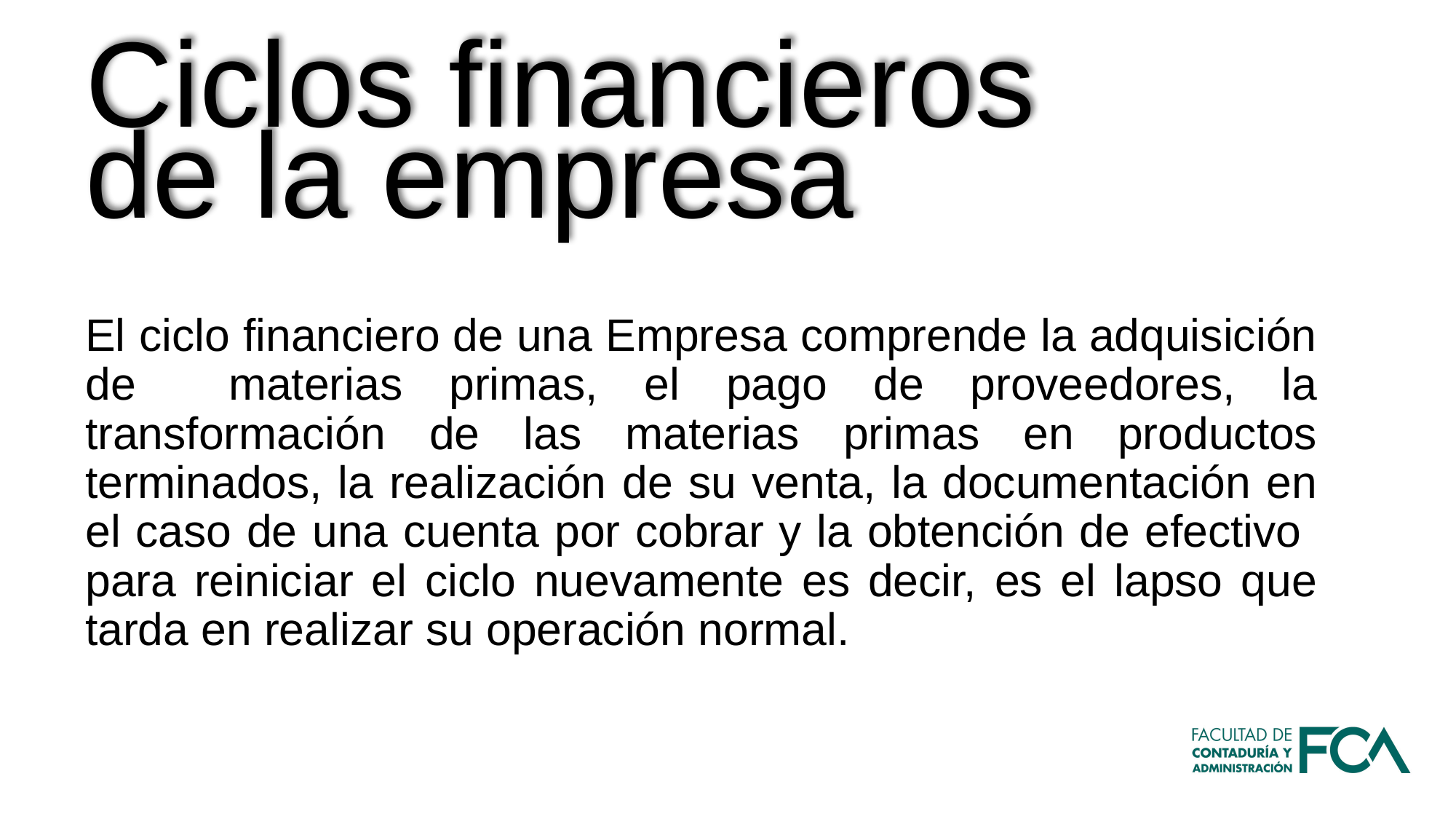

Ciclos financieros de la empresa
El ciclo financiero de una Empresa comprende la adquisición de  materias primas, el pago de proveedores, la transformación de las materias primas en productos terminados, la realización de su venta, la documentación en el caso de una cuenta por cobrar y la obtención de efectivo  para reiniciar el ciclo nuevamente es decir, es el lapso que tarda en realizar su operación normal.